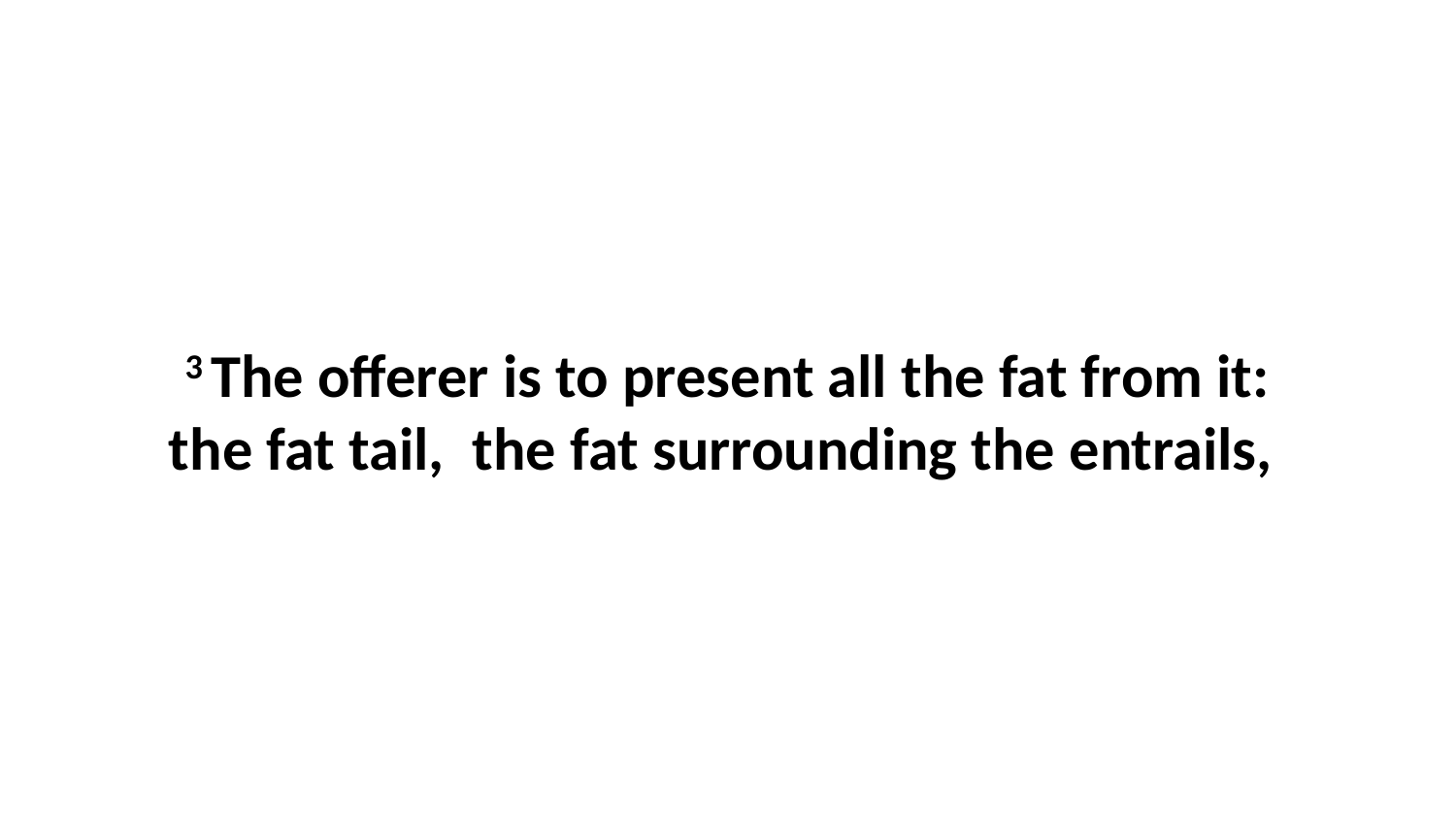

3 The offerer is to present all the fat from it: the fat tail,  the fat surrounding the entrails,